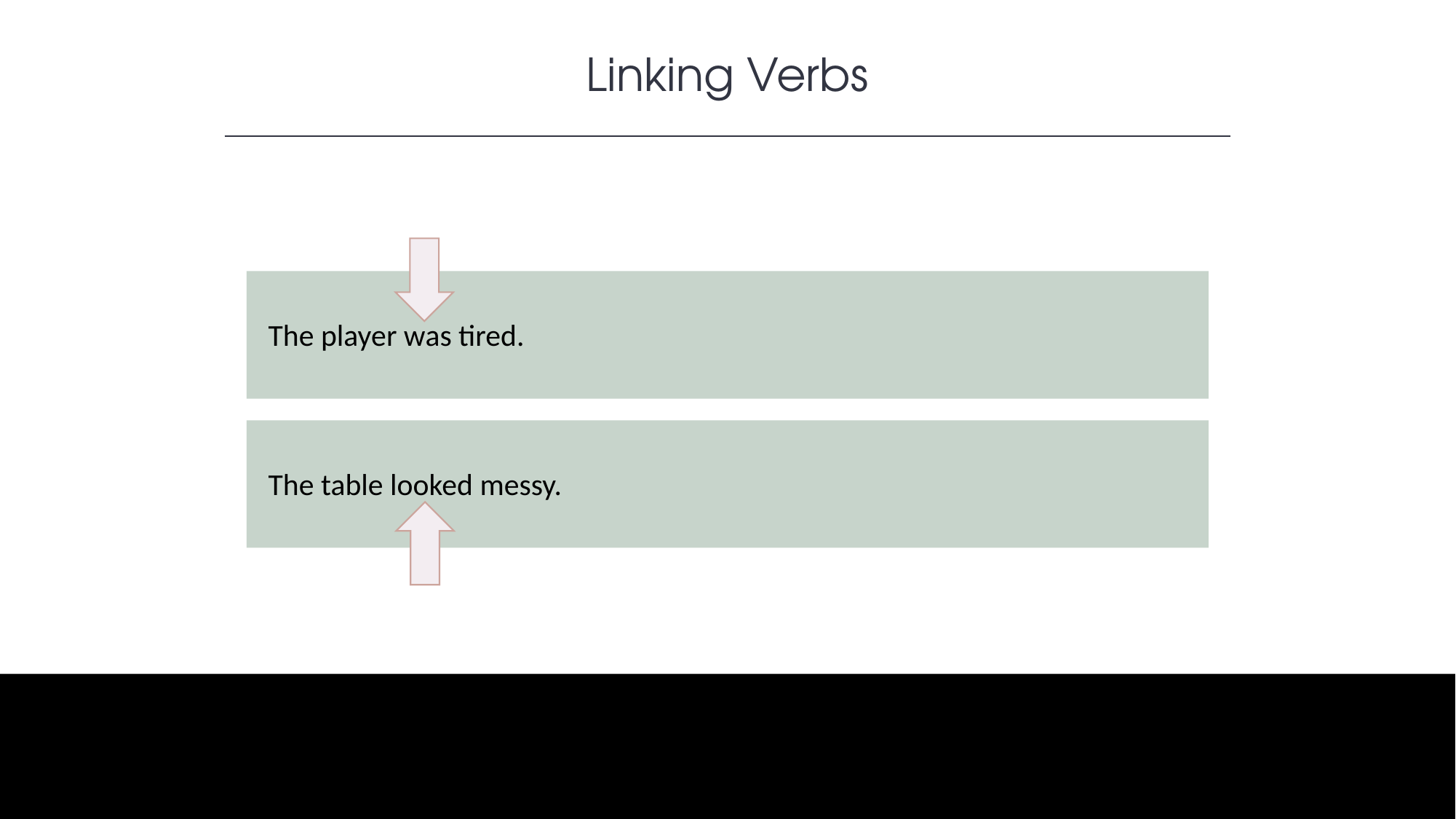

Linking Verbs
HAWKES LEARNING

The player was tired.

The table looked messy.